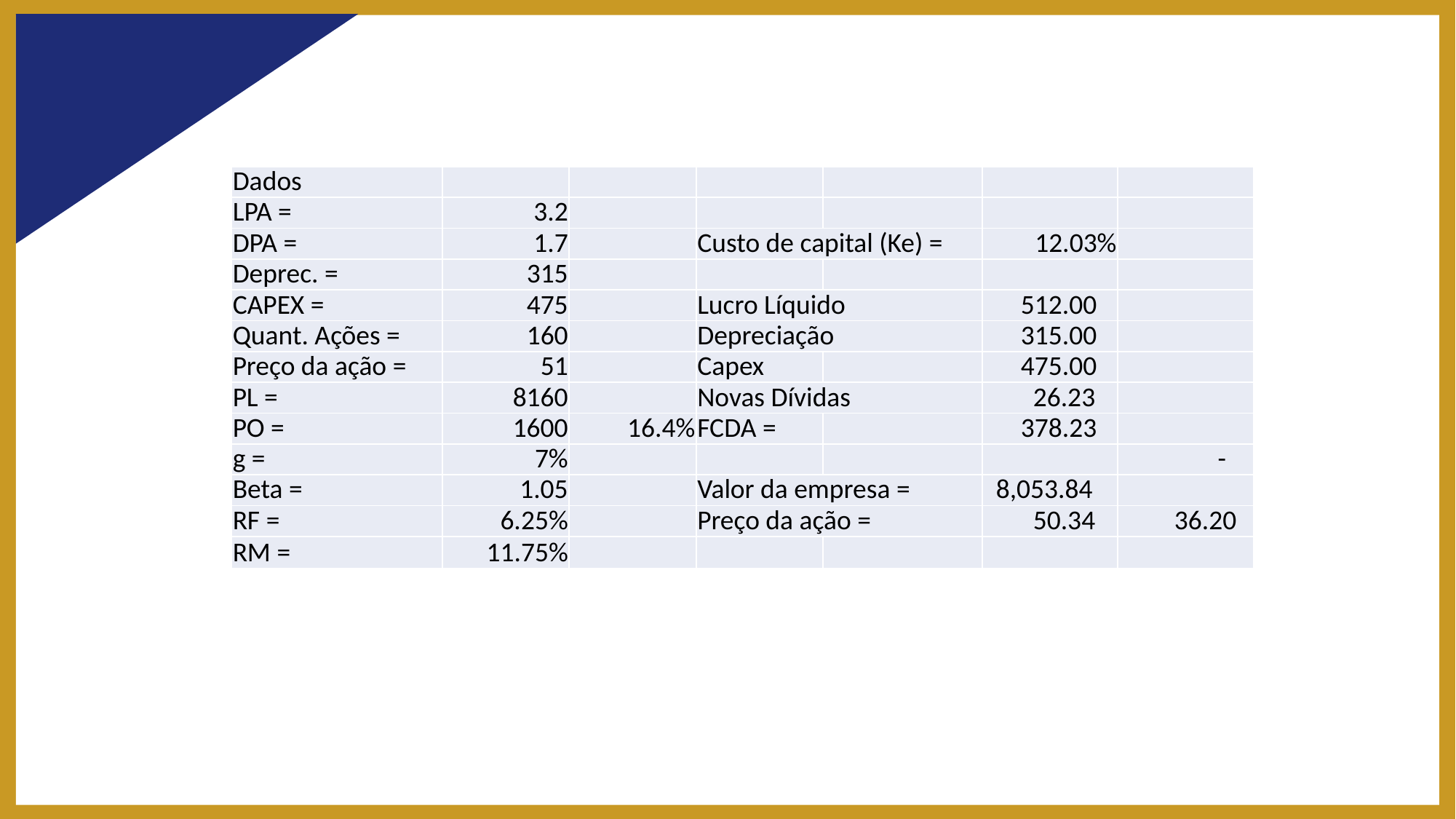

| Dados |  |  |  |  |  |  |
| --- | --- | --- | --- | --- | --- | --- |
| LPA = | 3.2 |  |  |  |  |  |
| DPA = | 1.7 |  | Custo de capital (Ke) = |  | 12.03% |  |
| Deprec. = | 315 |  |  |  |  |  |
| CAPEX = | 475 |  | Lucro Líquido |  | 512.00 |  |
| Quant. Ações = | 160 |  | Depreciação |  | 315.00 |  |
| Preço da ação = | 51 |  | Capex |  | 475.00 |  |
| PL = | 8160 |  | Novas Dívidas |  | 26.23 |  |
| PO = | 1600 | 16.4% | FCDA = |  | 378.23 |  |
| g = | 7% |  |  |  |  | - |
| Beta = | 1.05 |  | Valor da empresa = |  | 8,053.84 |  |
| RF = | 6.25% |  | Preço da ação = |  | 50.34 | 36.20 |
| RM = | 11.75% |  |  |  |  |  |